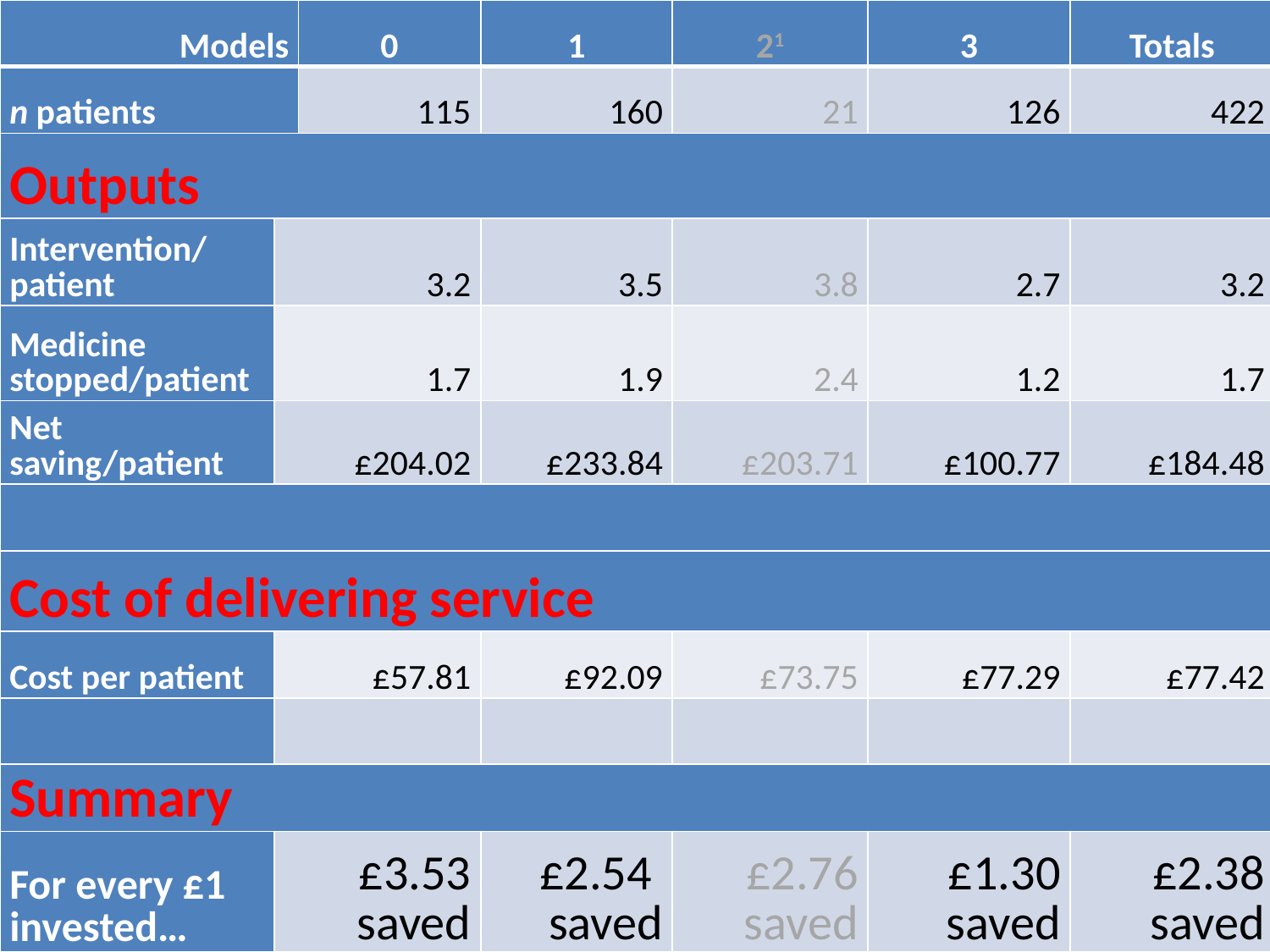

| Models |  | 0 | 1 | 21 | 3 | Totals |
| --- | --- | --- | --- | --- | --- | --- |
| n patients |  | 115 | 160 | 21 | 126 | 422 |
| Outputs |  |  |  |  |  |  |
| Intervention/patient | 3.2 |  | 3.5 | 3.8 | 2.7 | 3.2 |
| Medicine stopped/patient | 1.7 |  | 1.9 | 2.4 | 1.2 | 1.7 |
| Net saving/patient | £204.02 |  | £233.84 | £203.71 | £100.77 | £184.48 |
|  |  |  |  |  |  |  |
| Cost of delivering service |  |  |  |  |  |  |
| Cost per patient | £57.81 |  | £92.09 | £73.75 | £77.29 | £77.42 |
|  |  |  |  |  |  |  |
| Summary |  |  |  |  |  |  |
| For every £1 invested… | £3.53 saved |  | £2.54 saved | £2.76 saved | £1.30 saved | £2.38 saved |